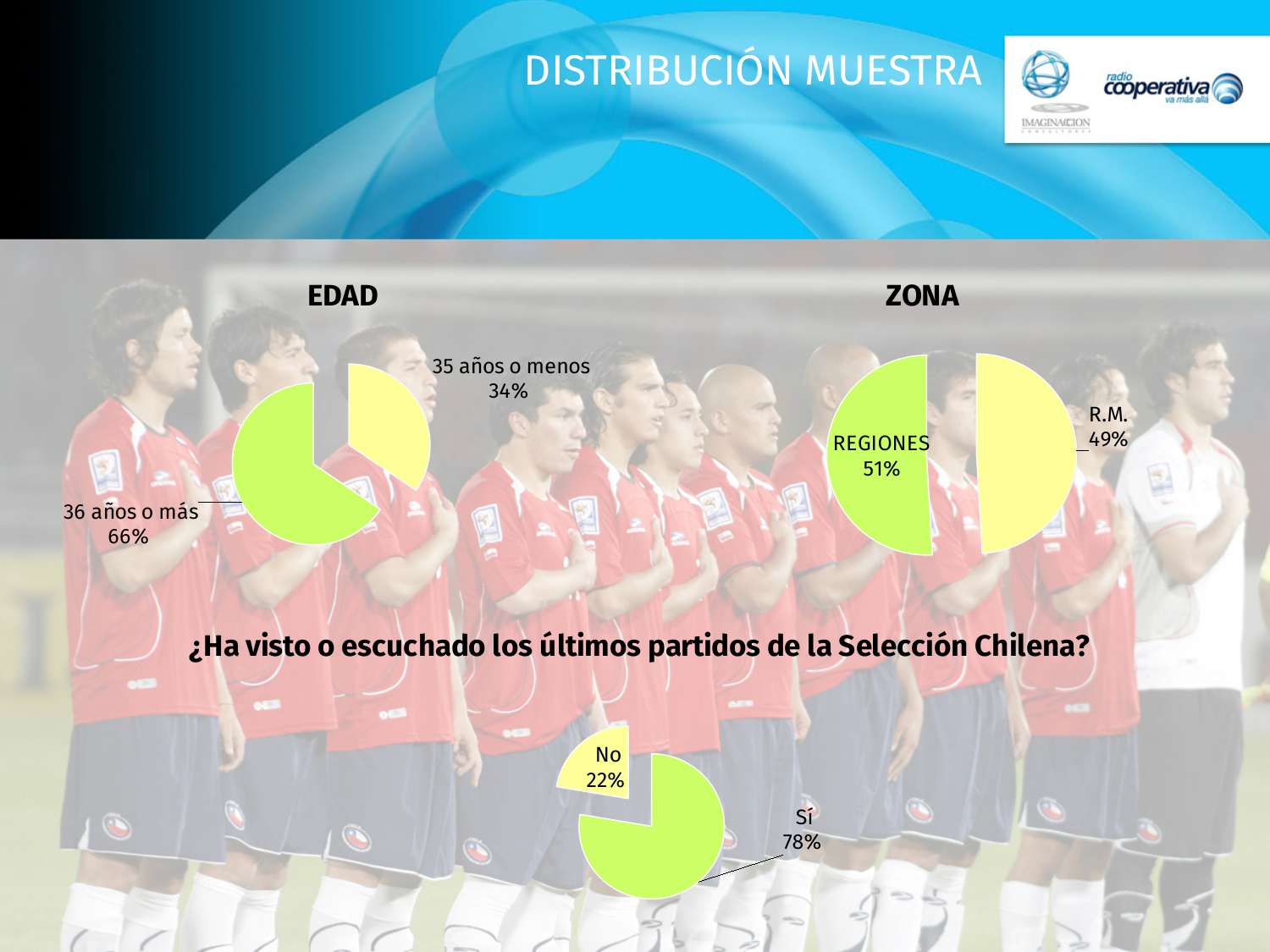

# DISTRIBUCIÓN MUESTRA

### Chart: EDAD

| Category |  |
|---|---|
|  35 años o menos | 34.472049689440944 |
|  36 años o más | 65.52795031055877 |

### Chart: ZONA

| Category |  |
|---|---|
| R.M. | 49.06832298136646 |
| REGIONES | 50.93167701863341 |

### Chart: ¿Ha visto o escuchado los últimos partidos de la Selección Chilena?

| Category |  |
|---|---|
|  Sí | 77.63975155279465 |
|  No | 22.36024844720497 |